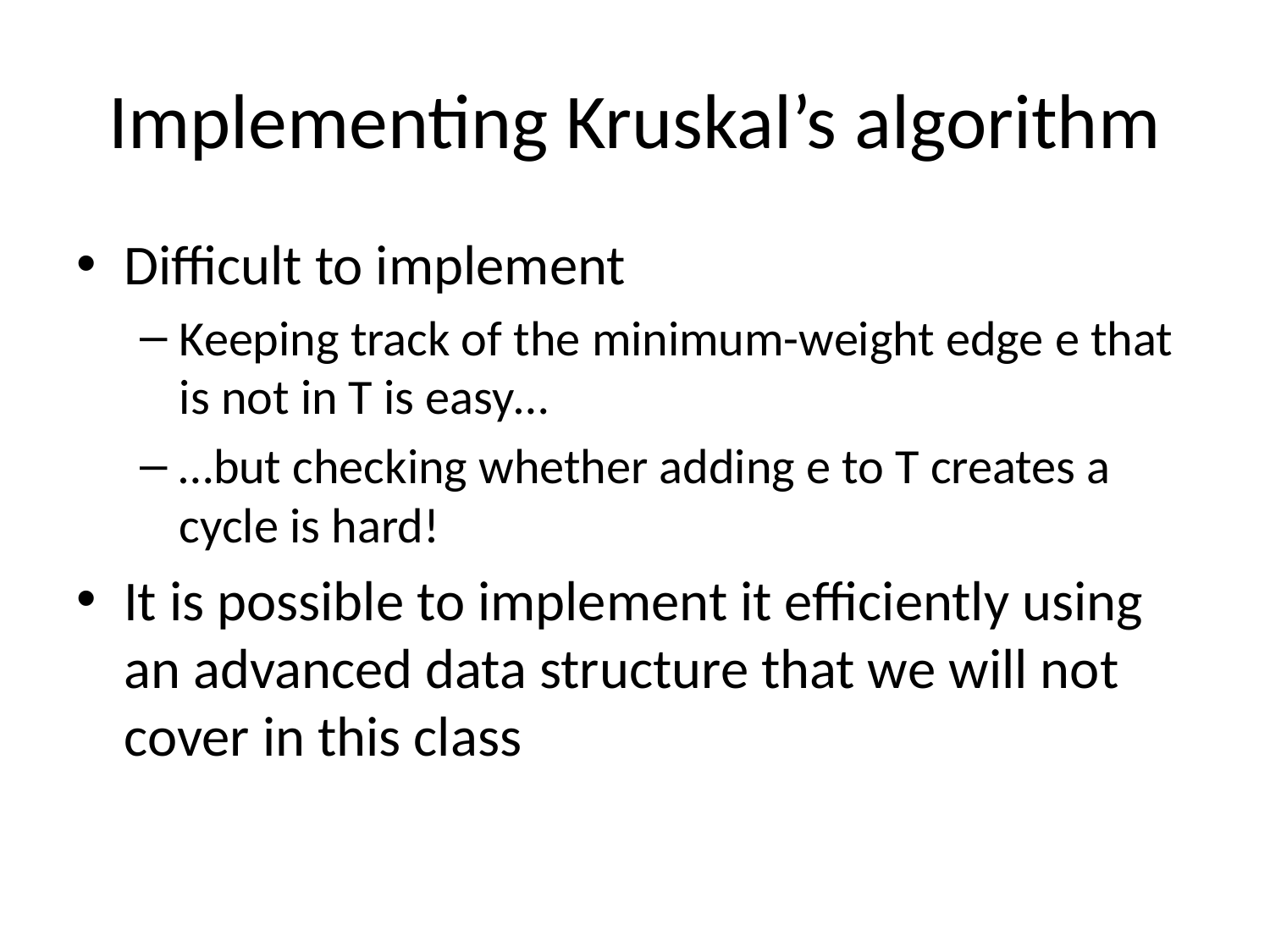

# Implementing Kruskal’s algorithm
Difficult to implement
Keeping track of the minimum-weight edge e that is not in T is easy…
…but checking whether adding e to T creates a cycle is hard!
It is possible to implement it efficiently using an advanced data structure that we will not cover in this class